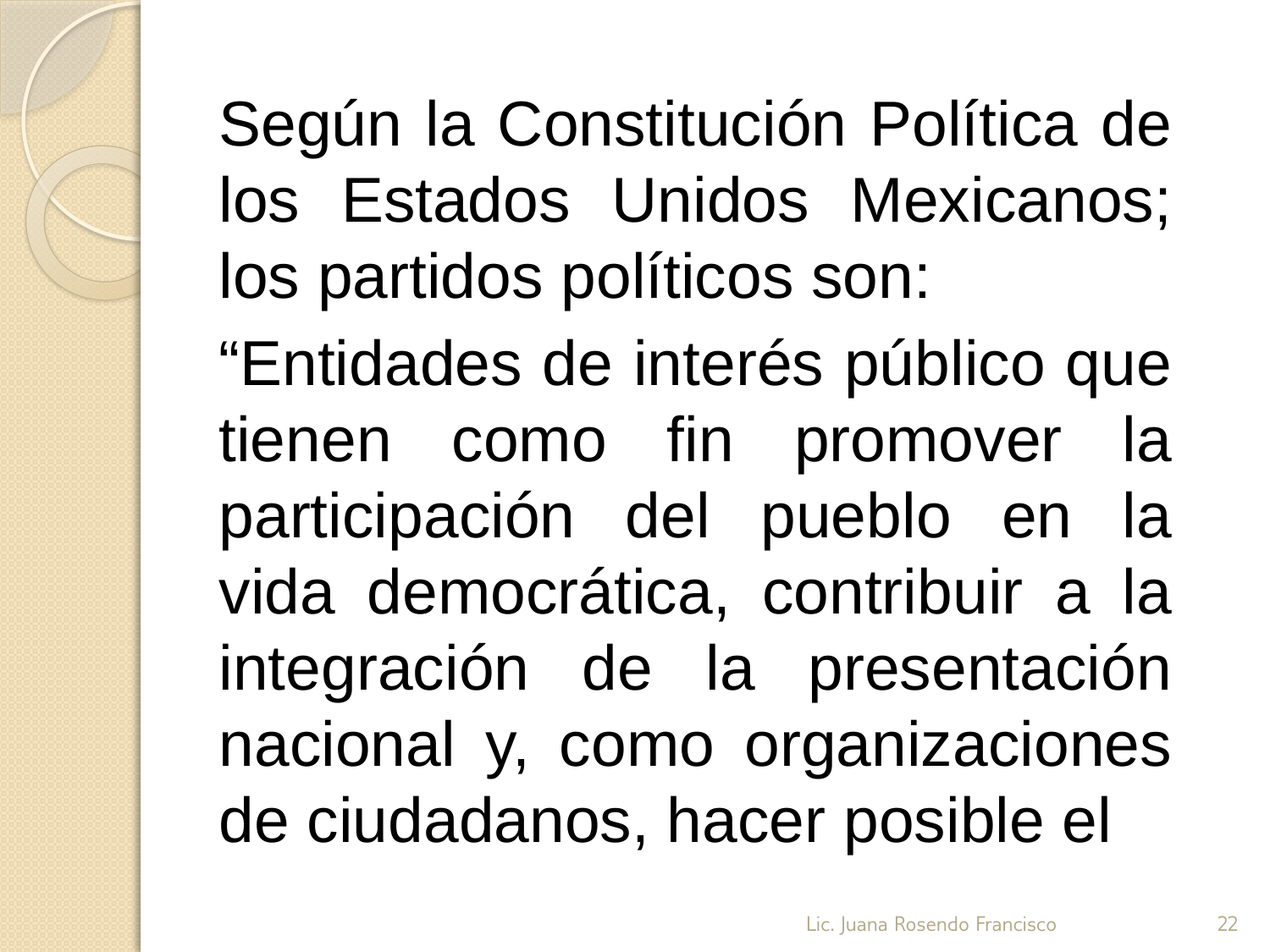

Según la Constitución Política de los Estados Unidos Mexicanos; los partidos políticos son:
“Entidades de interés público que tienen como fin promover la participación del pueblo en la vida democrática, contribuir a la integración de la presentación nacional y, como organizaciones de ciudadanos, hacer posible el

Lic. Juana Rosendo Francisco
22